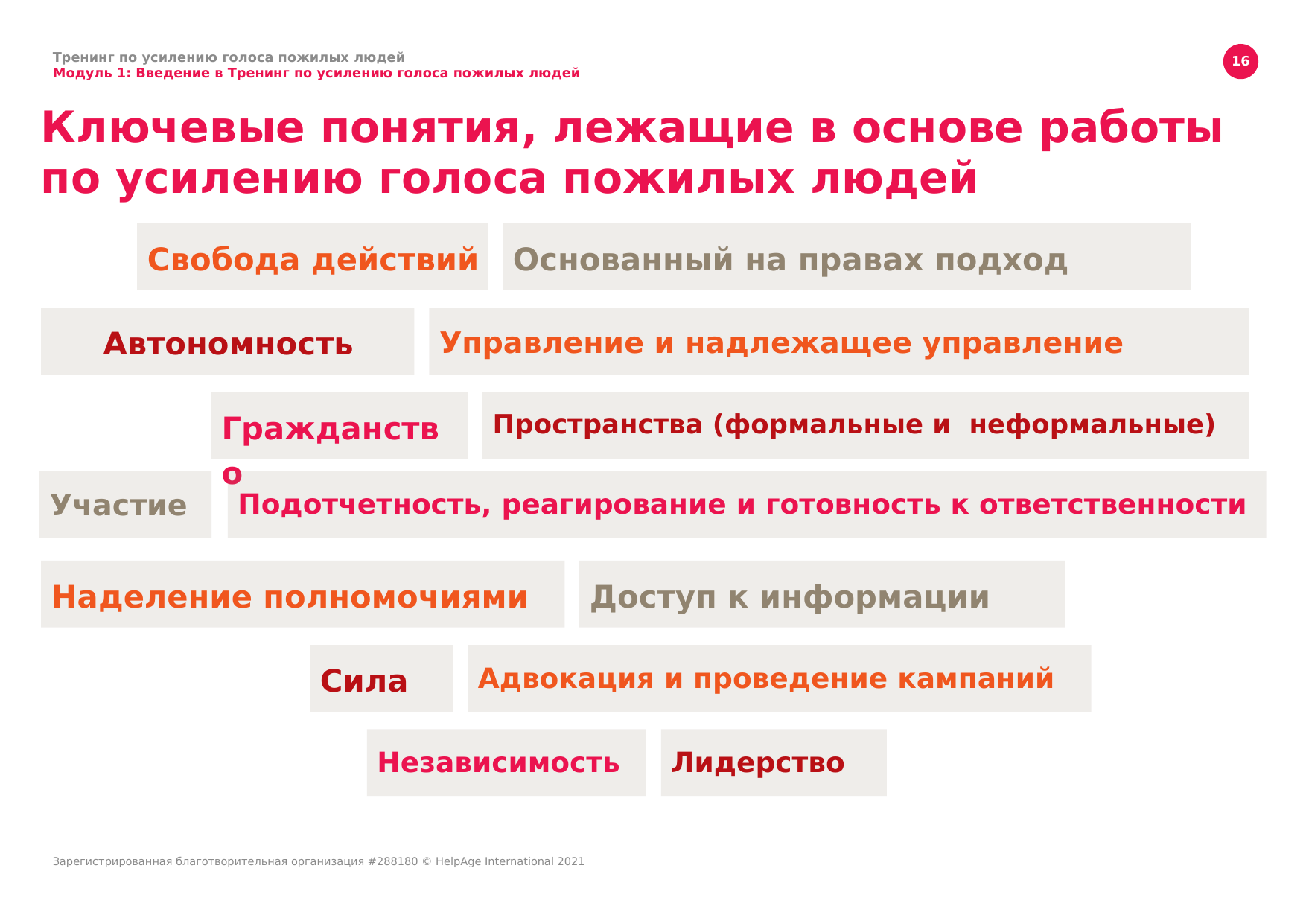

Тренинг по усилению голоса пожилых людей
Модуль 1: Введение в Тренинг по усилению голоса пожилых людей
16
# Ключевые понятия, лежащие в основе работы по усилению голоса пожилых людей
Свобода действий
Основанный на правах подход
Автономность
Управление и надлежащее управление
Гражданство
Пространства (формальные и  неформальные)
Участие
Подотчетность, реагирование и готовность к ответственности
Наделение полномочиями
Доступ к информации
Сила
Адвокация и проведение кампаний
Независимость
Лидерство
Зарегистрированная благотворительная организация #288180 © HelpAge International 2021